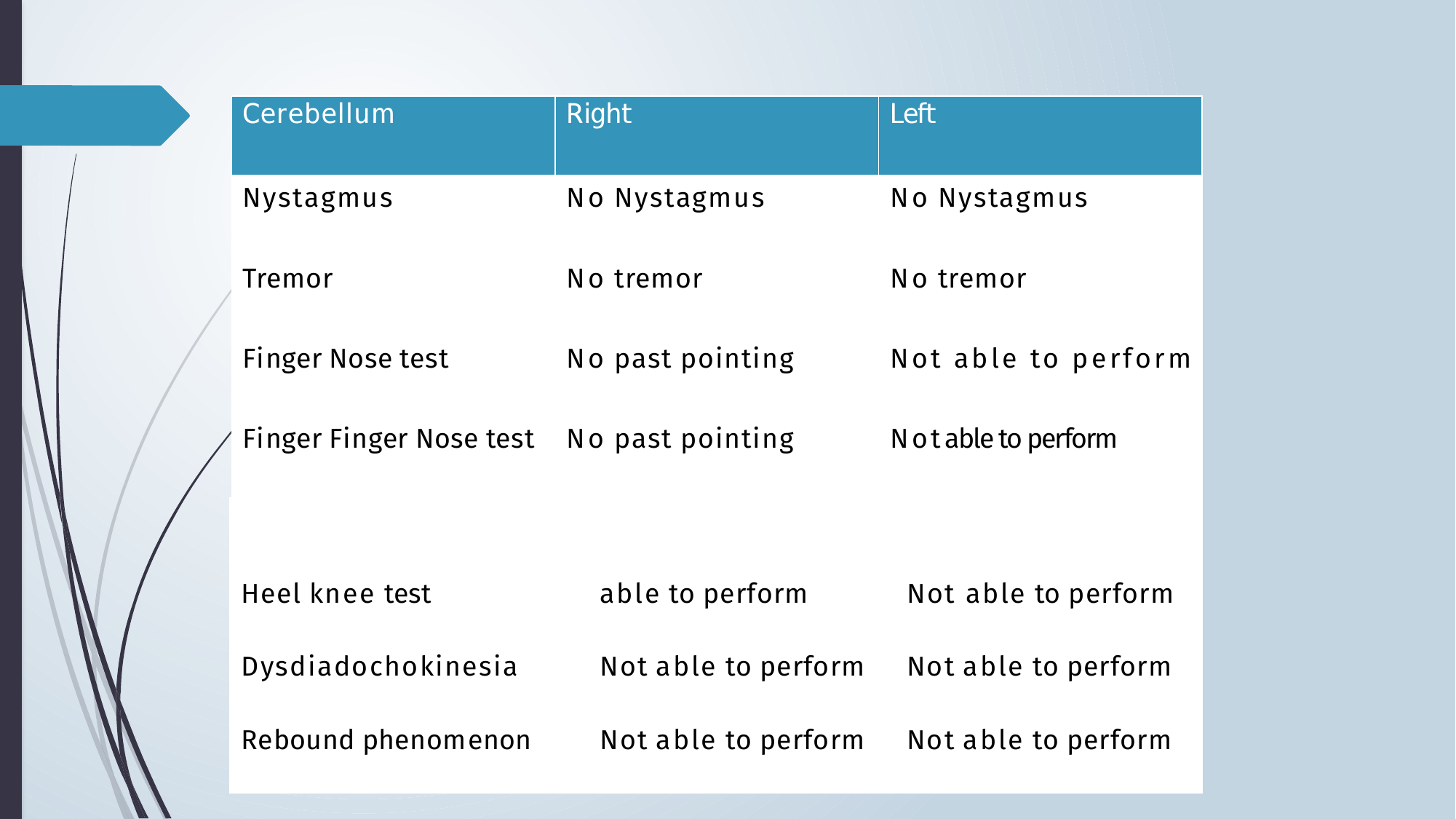

| Cerebellum | Right | Left |
| --- | --- | --- |
| Nystagmus | No Nystagmus | No Nystagmus |
| Tremor | No tremor | No tremor |
| Finger Nose test | No past pointing | Not able to perform |
| Finger Finger Nose test | No past pointing | Not able to perform |
|  |  |  |
| --- | --- | --- |
| Heel knee test | able to perform | Not able to perform |
| Dysdiadochokinesia | Not able to perform | Not able to perform |
| Rebound phenomenon | Not able to perform | Not able to perform |